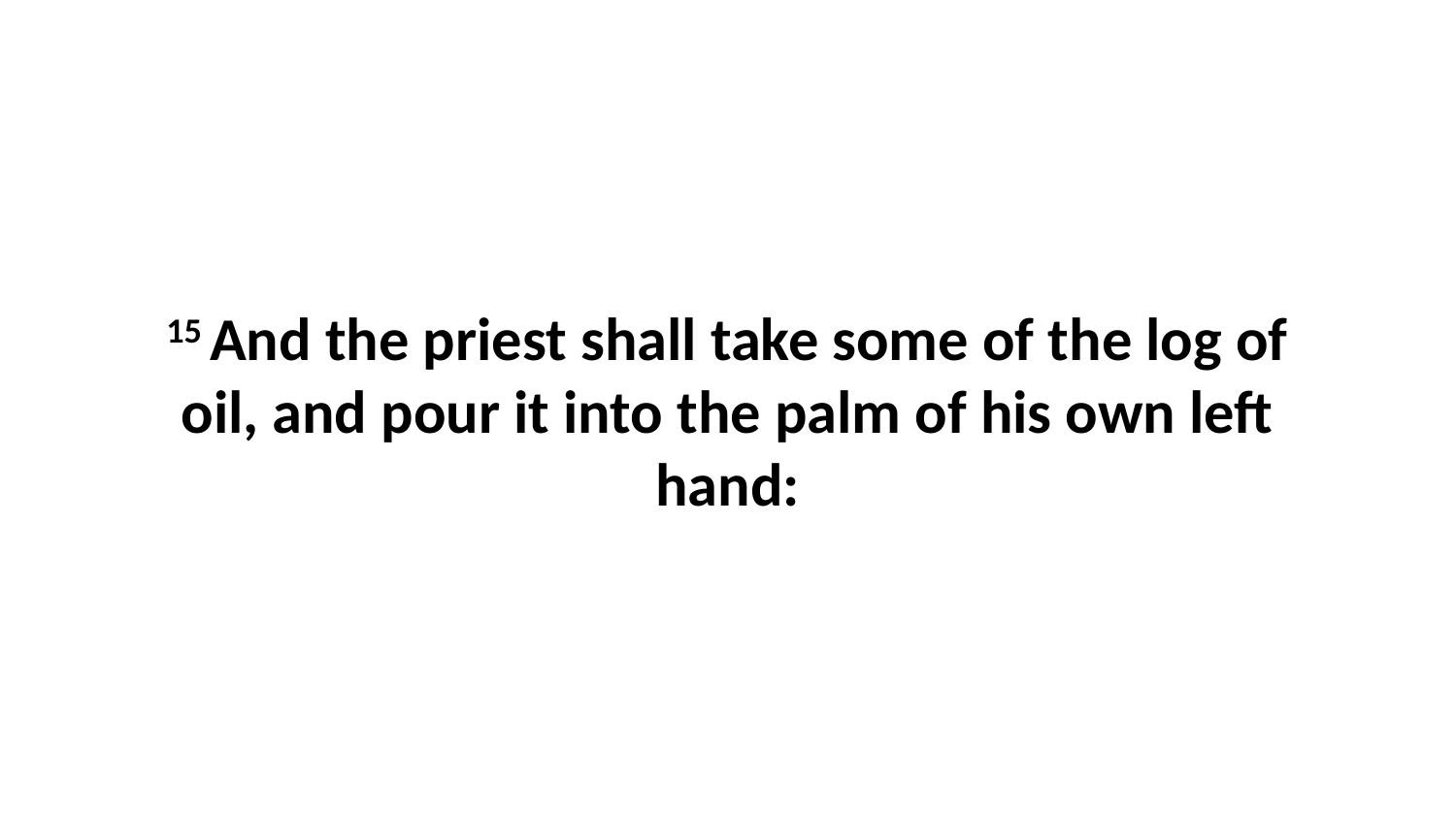

15 And the priest shall take some of the log of oil, and pour it into the palm of his own left hand: